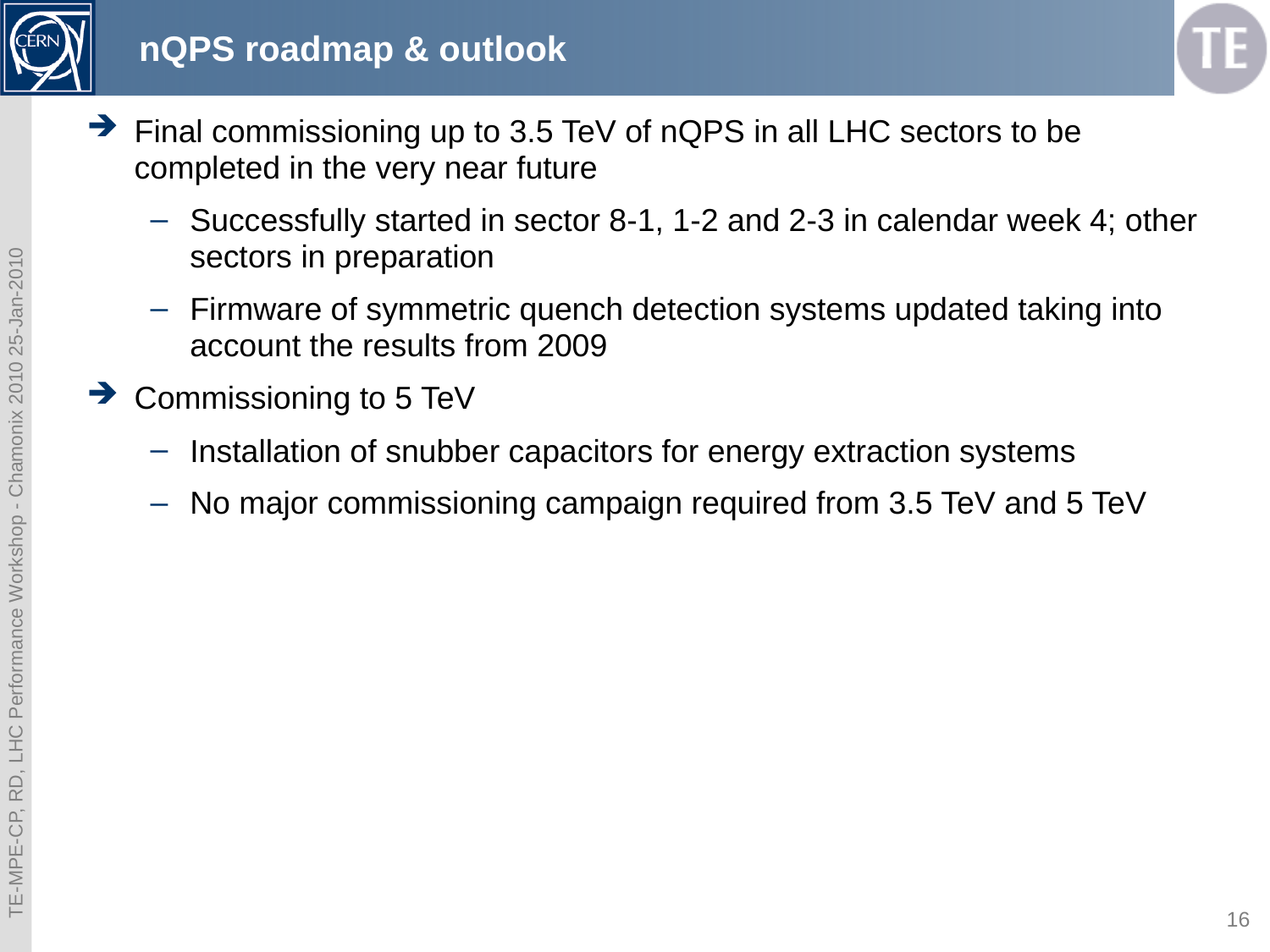

# nQPS roadmap & outlook
Final commissioning up to 3.5 TeV of nQPS in all LHC sectors to be completed in the very near future
Successfully started in sector 8-1, 1-2 and 2-3 in calendar week 4; other sectors in preparation
Firmware of symmetric quench detection systems updated taking into account the results from 2009
Commissioning to 5 TeV
Installation of snubber capacitors for energy extraction systems
No major commissioning campaign required from 3.5 TeV and 5 TeV